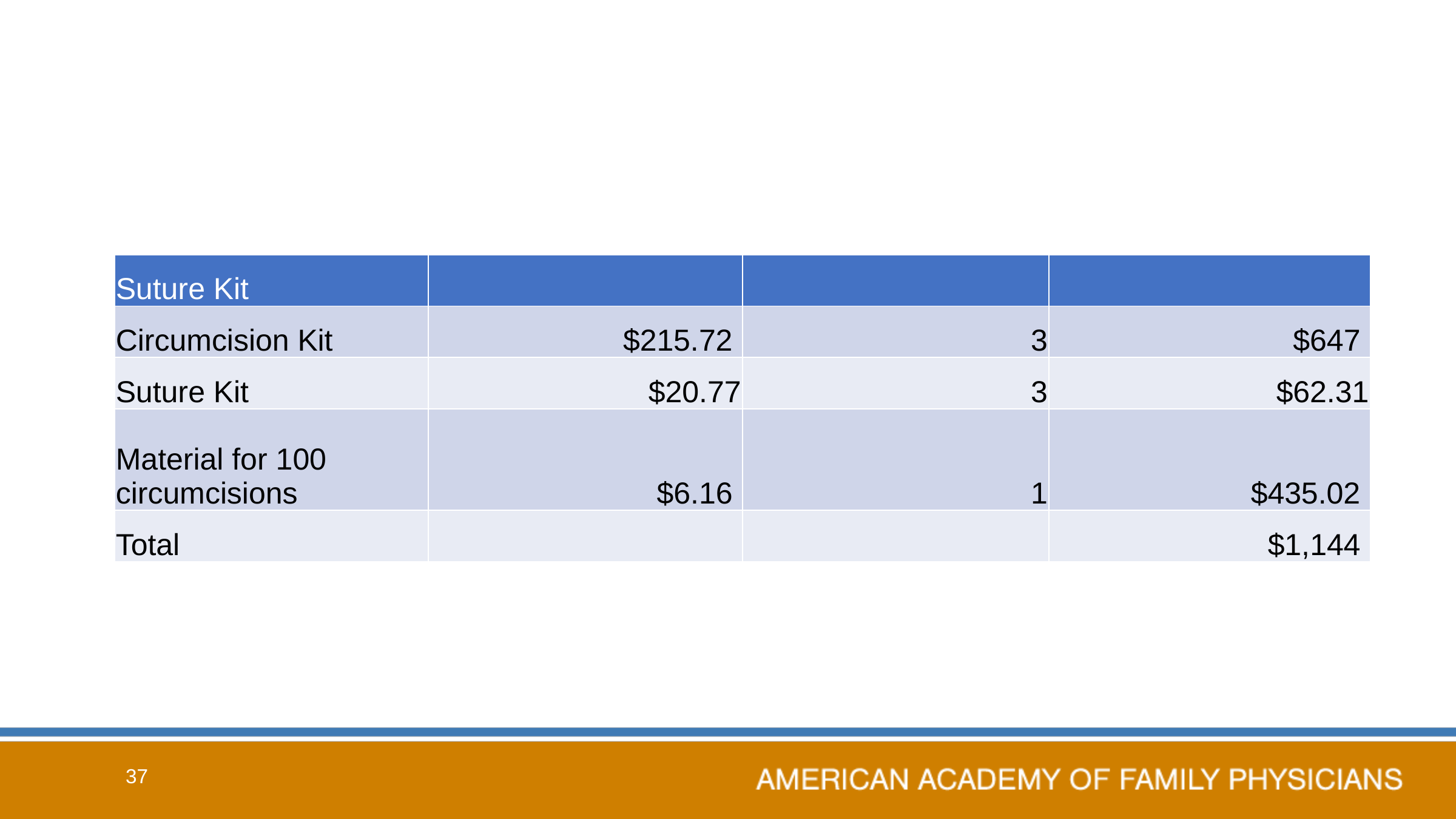

| Suture Kit |  |  |  |
| --- | --- | --- | --- |
| Circumcision Kit | $215.72 | 3 | $647 |
| Suture Kit | $20.77 | 3 | $62.31 |
| Material for 100 circumcisions | $6.16 | 1 | $435.02 |
| Total |  |  | $1,144 |
37